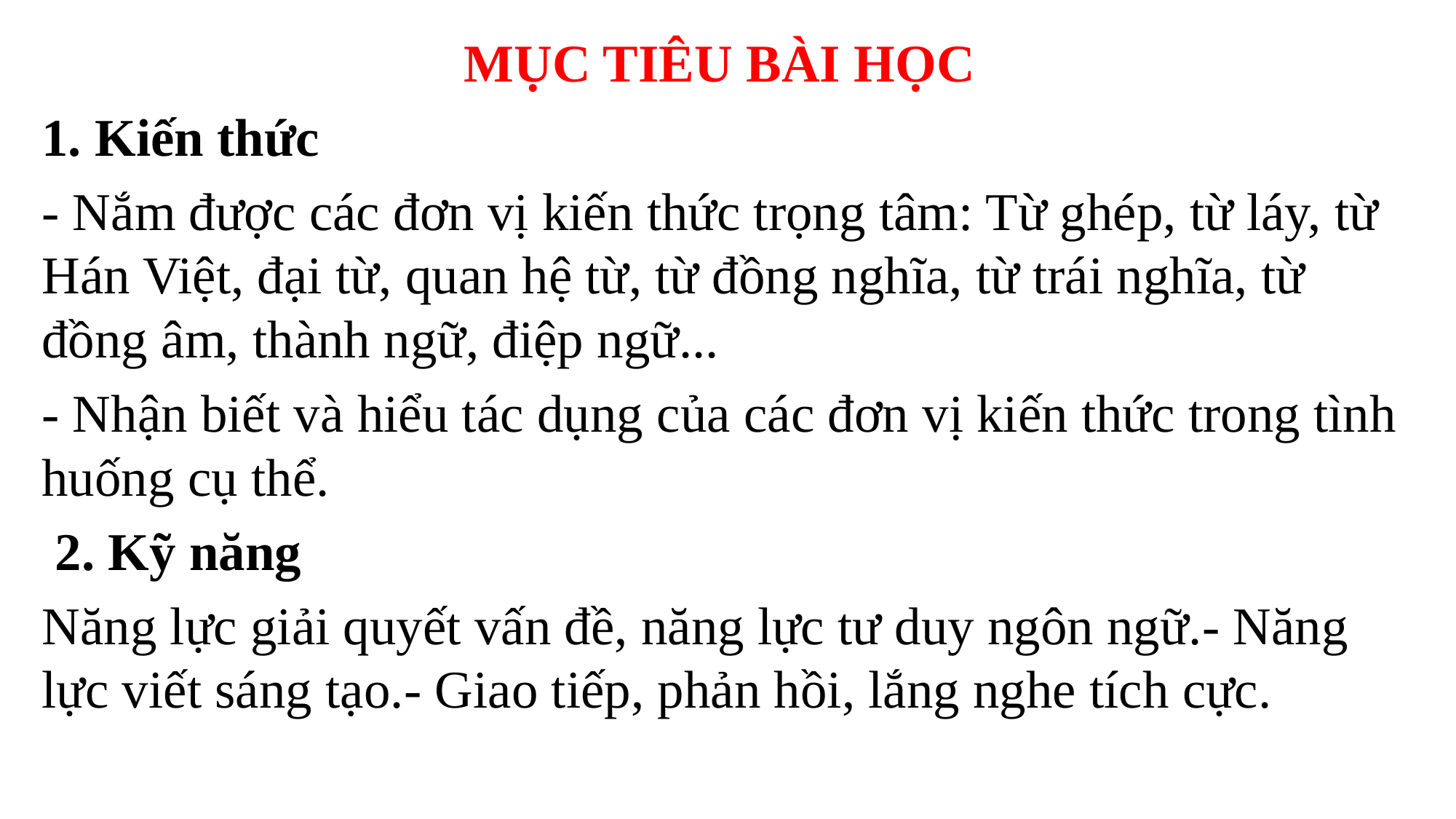

MỤC TIÊU BÀI HỌC
1. Kiến thức
- Nắm được các đơn vị kiến thức trọng tâm: Từ ghép, từ láy, từ Hán Việt, đại từ, quan hệ từ, từ đồng nghĩa, từ trái nghĩa, từ đồng âm, thành ngữ, điệp ngữ...
- Nhận biết và hiểu tác dụng của các đơn vị kiến thức trong tình huống cụ thể.
 2. Kỹ năng
Năng lực giải quyết vấn đề, năng lực tư duy ngôn ngữ.- Năng lực viết sáng tạo.- Giao tiếp, phản hồi, lắng nghe tích cực.